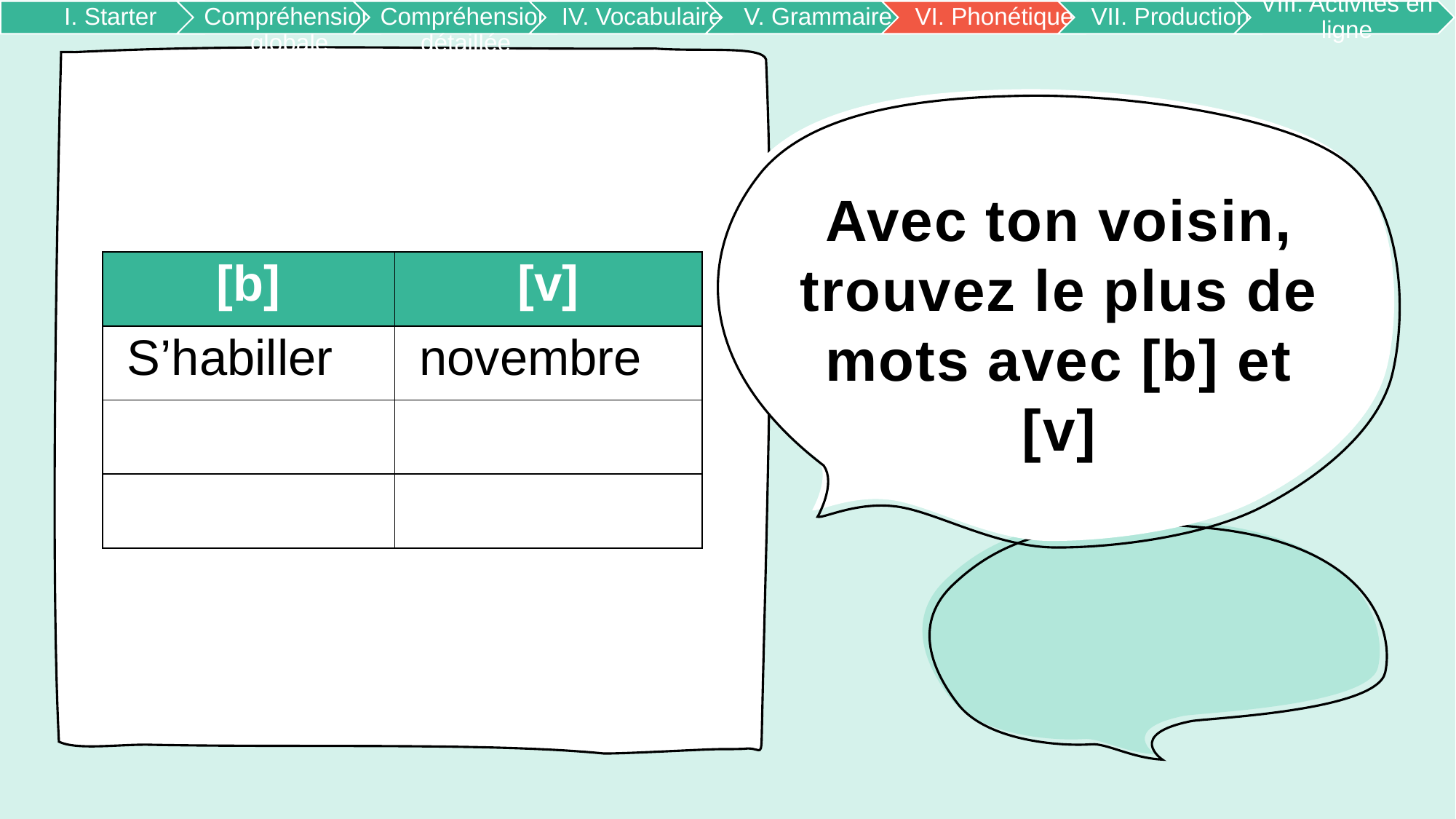

I. Starter
II. Compréhension globale
III. Compréhension détaillée
IV. Vocabulaire
V. Grammaire
VI. Phonétique
VII. Production
VIII. Activités en ligne

# Avec ton voisin, trouvez le plus de mots avec [b] et [v]
| [b] | [v] |
| --- | --- |
| S’habiller | novembre |
|  |  |
|  |  |